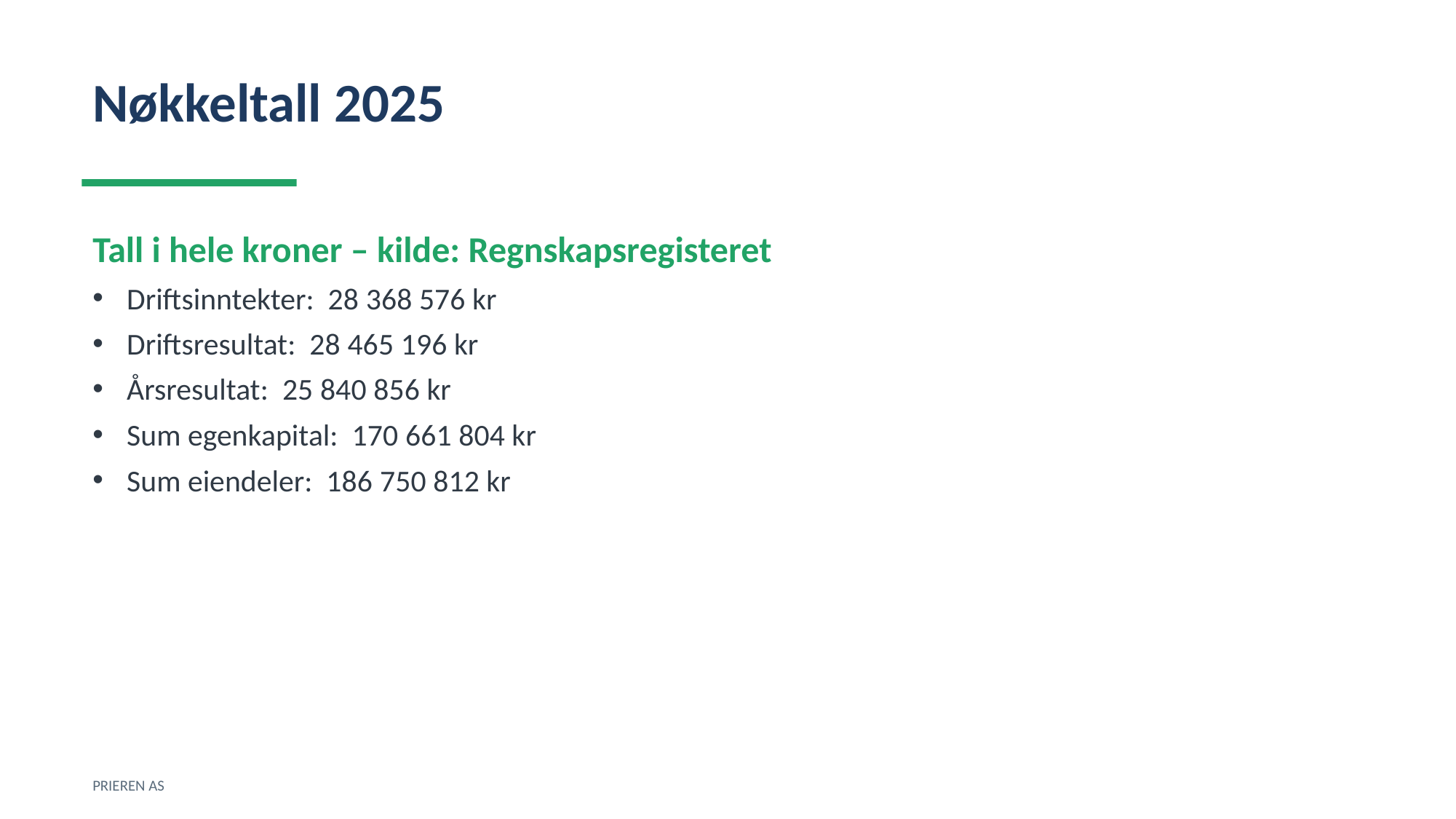

Nøkkeltall 2025

Tall i hele kroner – kilde: Regnskapsregisteret
Driftsinntekter:  28 368 576 kr
Driftsresultat:  28 465 196 kr
Årsresultat:  25 840 856 kr
Sum egenkapital:  170 661 804 kr
Sum eiendeler:  186 750 812 kr
PRIEREN AS